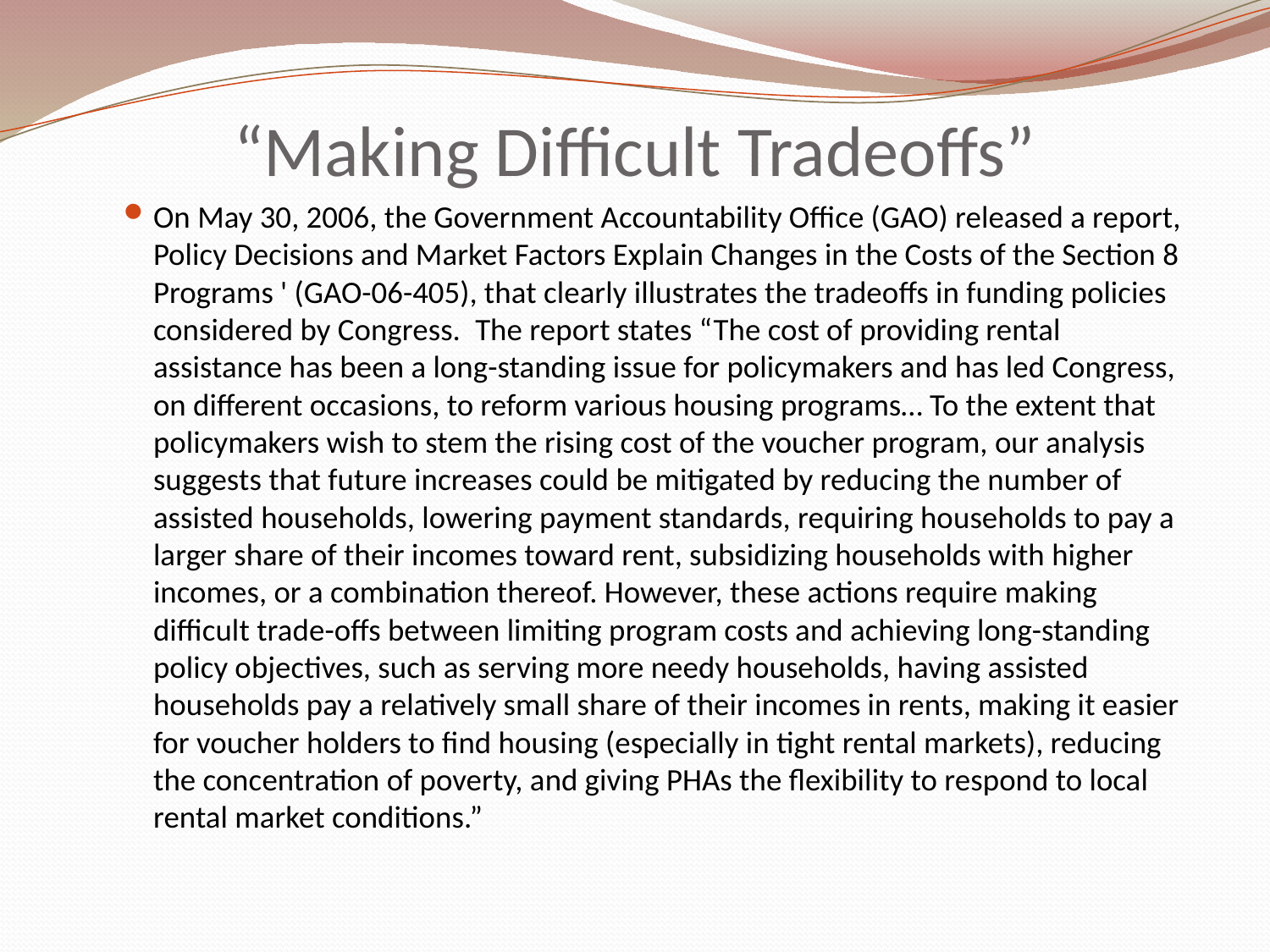

# “Making Difficult Tradeoffs”
On May 30, 2006, the Government Accountability Office (GAO) released a report, Policy Decisions and Market Factors Explain Changes in the Costs of the Section 8 Programs ' (GAO-06-405), that clearly illustrates the tradeoffs in funding policies considered by Congress.  The report states “The cost of providing rental assistance has been a long-standing issue for policymakers and has led Congress, on different occasions, to reform various housing programs… To the extent that policymakers wish to stem the rising cost of the voucher program, our analysis suggests that future increases could be mitigated by reducing the number of assisted households, lowering payment standards, requiring households to pay a larger share of their incomes toward rent, subsidizing households with higher incomes, or a combination thereof. However, these actions require making difficult trade-offs between limiting program costs and achieving long-standing policy objectives, such as serving more needy households, having assisted households pay a relatively small share of their incomes in rents, making it easier for voucher holders to find housing (especially in tight rental markets), reducing the concentration of poverty, and giving PHAs the flexibility to respond to local rental market conditions.”